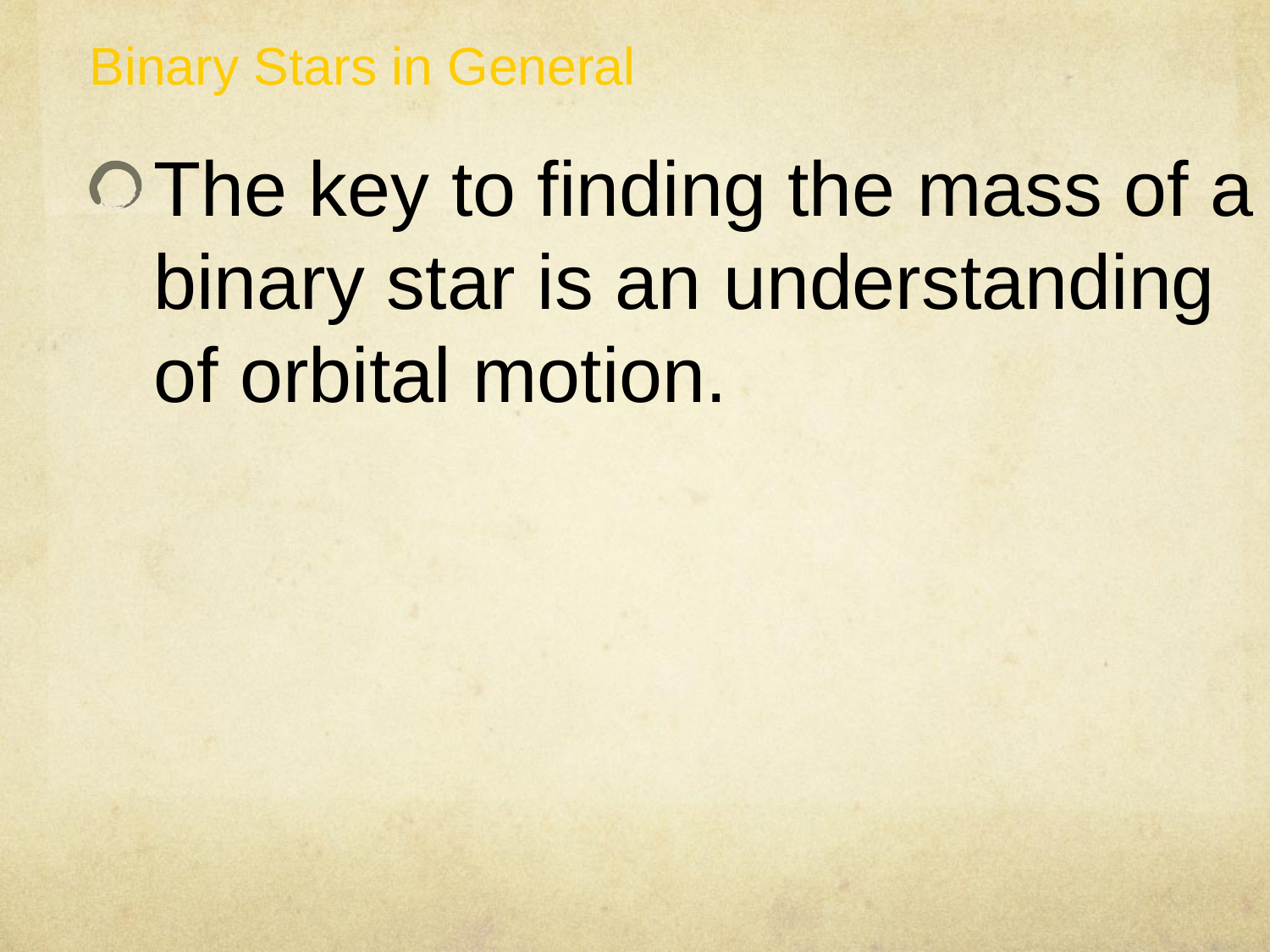

Binary Stars in General
The key to finding the mass of a binary star is an understanding of orbital motion.